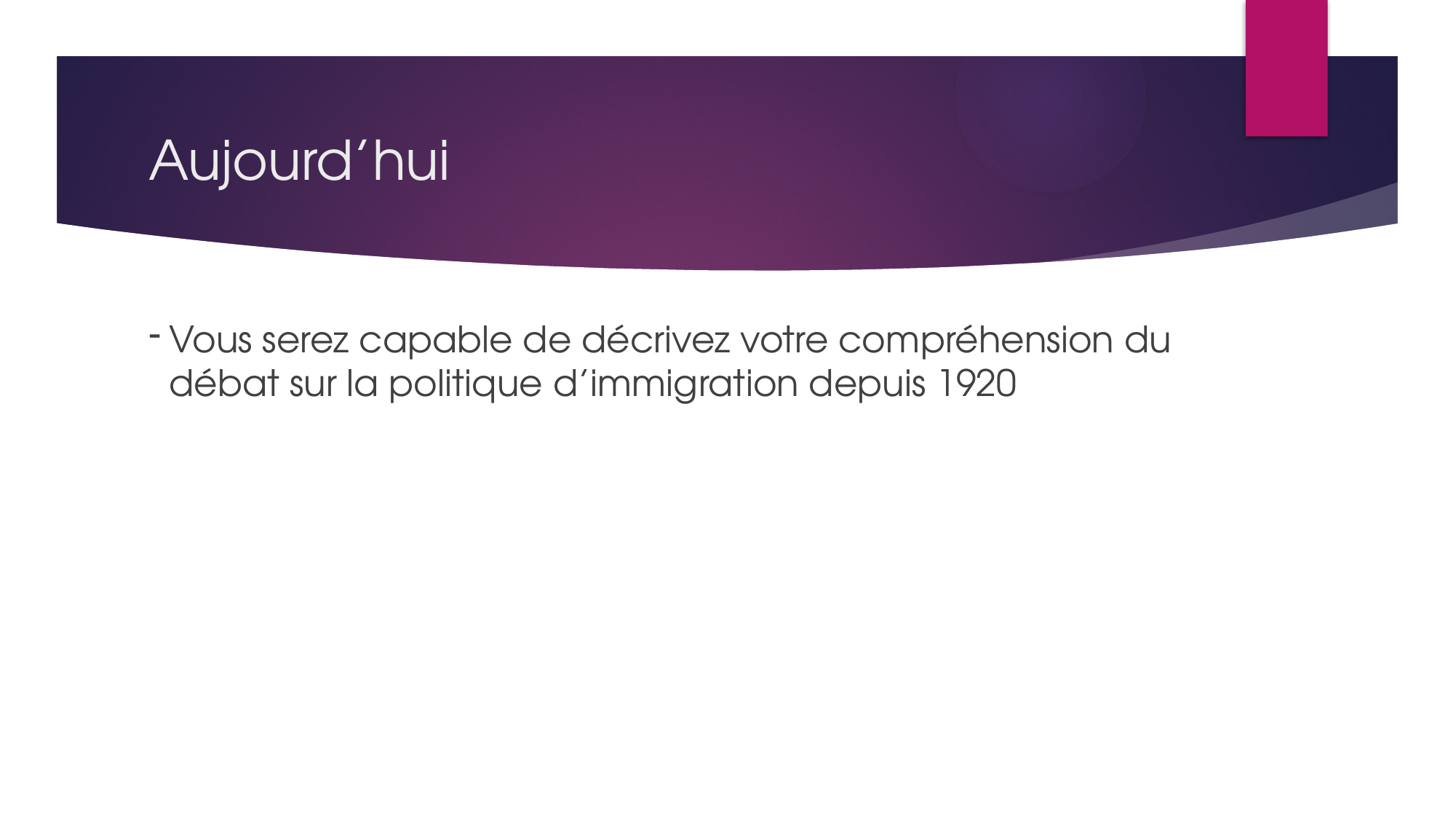

# Aujourd’hui
Vous serez capable de décrivez votre compréhension du débat sur la politique d’immigration depuis 1920